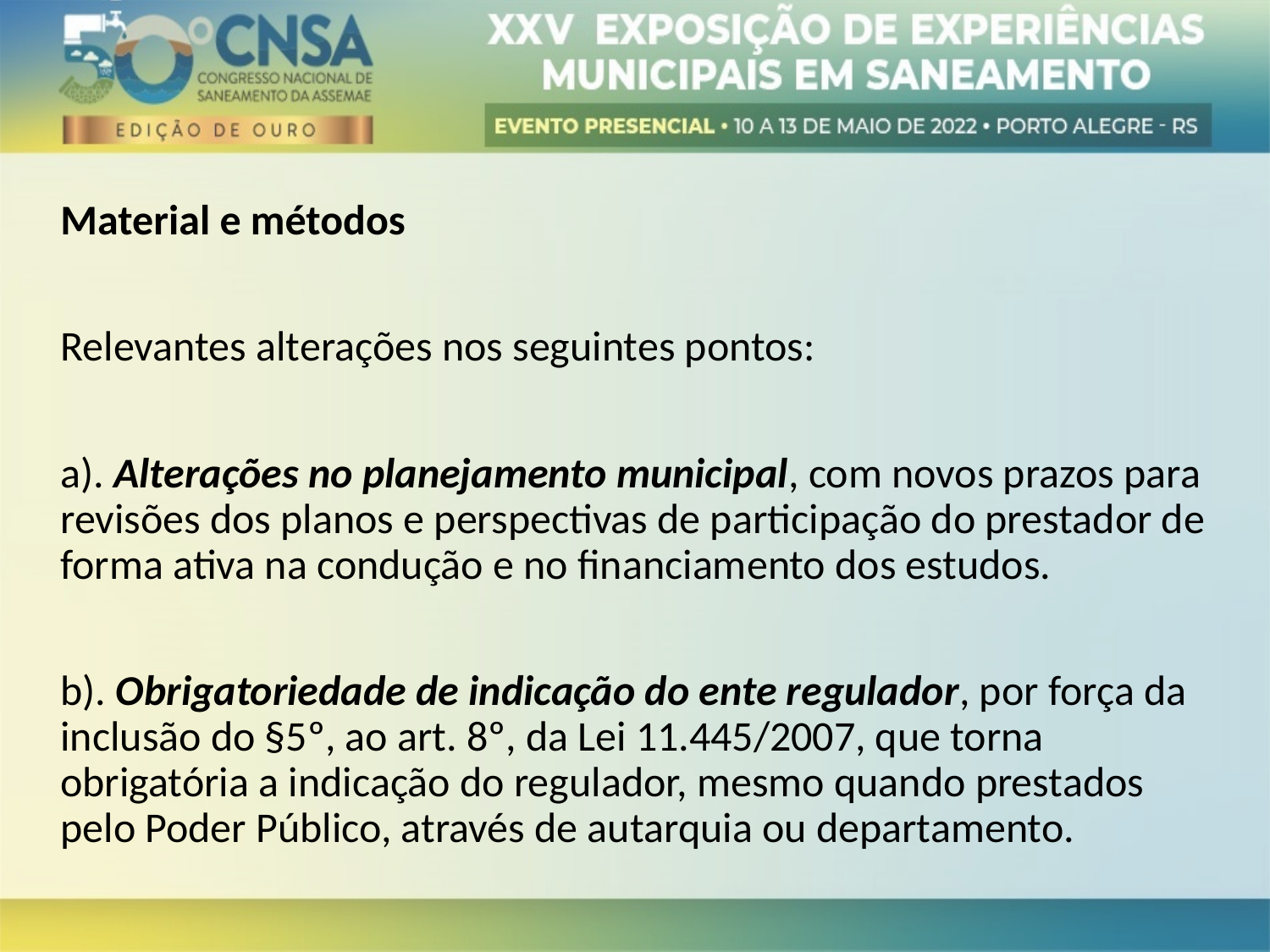

Material e métodos

Relevantes alterações nos seguintes pontos:

a). Alterações no planejamento municipal, com novos prazos para revisões dos planos e perspectivas de participação do prestador de forma ativa na condução e no financiamento dos estudos.

b). Obrigatoriedade de indicação do ente regulador, por força da inclusão do §5º, ao art. 8º, da Lei 11.445/2007, que torna obrigatória a indicação do regulador, mesmo quando prestados pelo Poder Público, através de autarquia ou departamento.